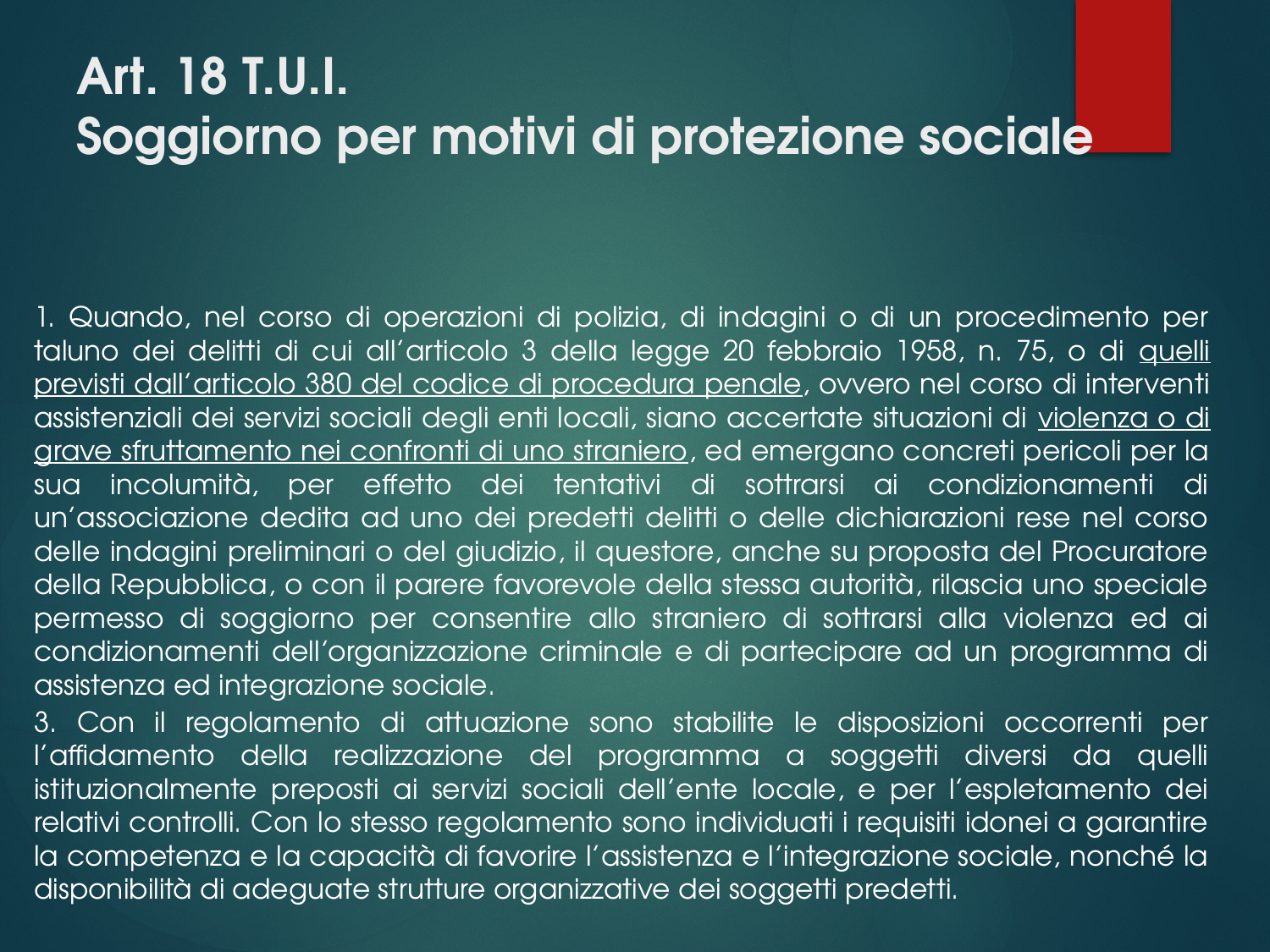

# Art. 18 T.U.I. Soggiorno per motivi di protezione sociale
1. Quando, nel corso di operazioni di polizia, di indagini o di un procedimento per taluno dei delitti di cui all’articolo 3 della legge 20 febbraio 1958, n. 75, o di quelli previsti dall’articolo 380 del codice di procedura penale, ovvero nel corso di interventi assistenziali dei servizi sociali degli enti locali, siano accertate situazioni di violenza o di grave sfruttamento nei confronti di uno straniero, ed emergano concreti pericoli per la sua incolumità, per effetto dei tentativi di sottrarsi ai condizionamenti di un’associazione dedita ad uno dei predetti delitti o delle dichiarazioni rese nel corso delle indagini preliminari o del giudizio, il questore, anche su proposta del Procuratore della Repubblica, o con il parere favorevole della stessa autorità, rilascia uno speciale permesso di soggiorno per consentire allo straniero di sottrarsi alla violenza ed ai condizionamenti dell’organizzazione criminale e di partecipare ad un programma di assistenza ed integrazione sociale.
3. Con il regolamento di attuazione sono stabilite le disposizioni occorrenti per l’affidamento della realizzazione del programma a soggetti diversi da quelli istituzionalmente preposti ai servizi sociali dell’ente locale, e per l’espletamento dei relativi controlli. Con lo stesso regolamento sono individuati i requisiti idonei a garantire la competenza e la capacità di favorire l’assistenza e l’integrazione sociale, nonché la disponibilità di adeguate strutture organizzative dei soggetti predetti.